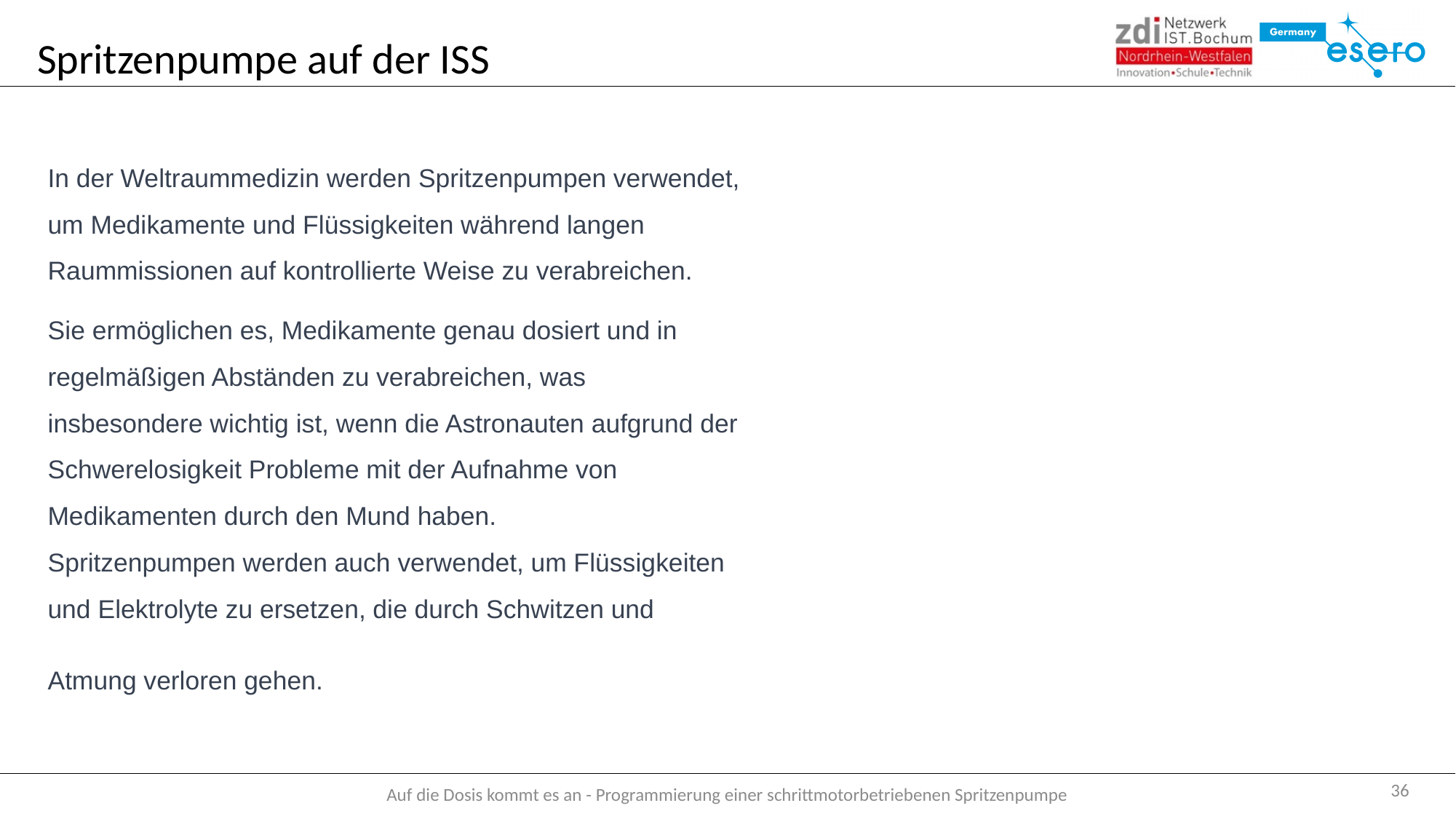

# Spritzenpumpe auf der ISS
In der Weltraummedizin werden Spritzenpumpen verwendet, um Medikamente und Flüssigkeiten während langen Raummissionen auf kontrollierte Weise zu verabreichen.
Sie ermöglichen es, Medikamente genau dosiert und in regelmäßigen Abständen zu verabreichen, was insbesondere wichtig ist, wenn die Astronauten aufgrund der Schwerelosigkeit Probleme mit der Aufnahme von Medikamenten durch den Mund haben.
Spritzenpumpen werden auch verwendet, um Flüssigkeiten und Elektrolyte zu ersetzen, die durch Schwitzen und Atmung verloren gehen.